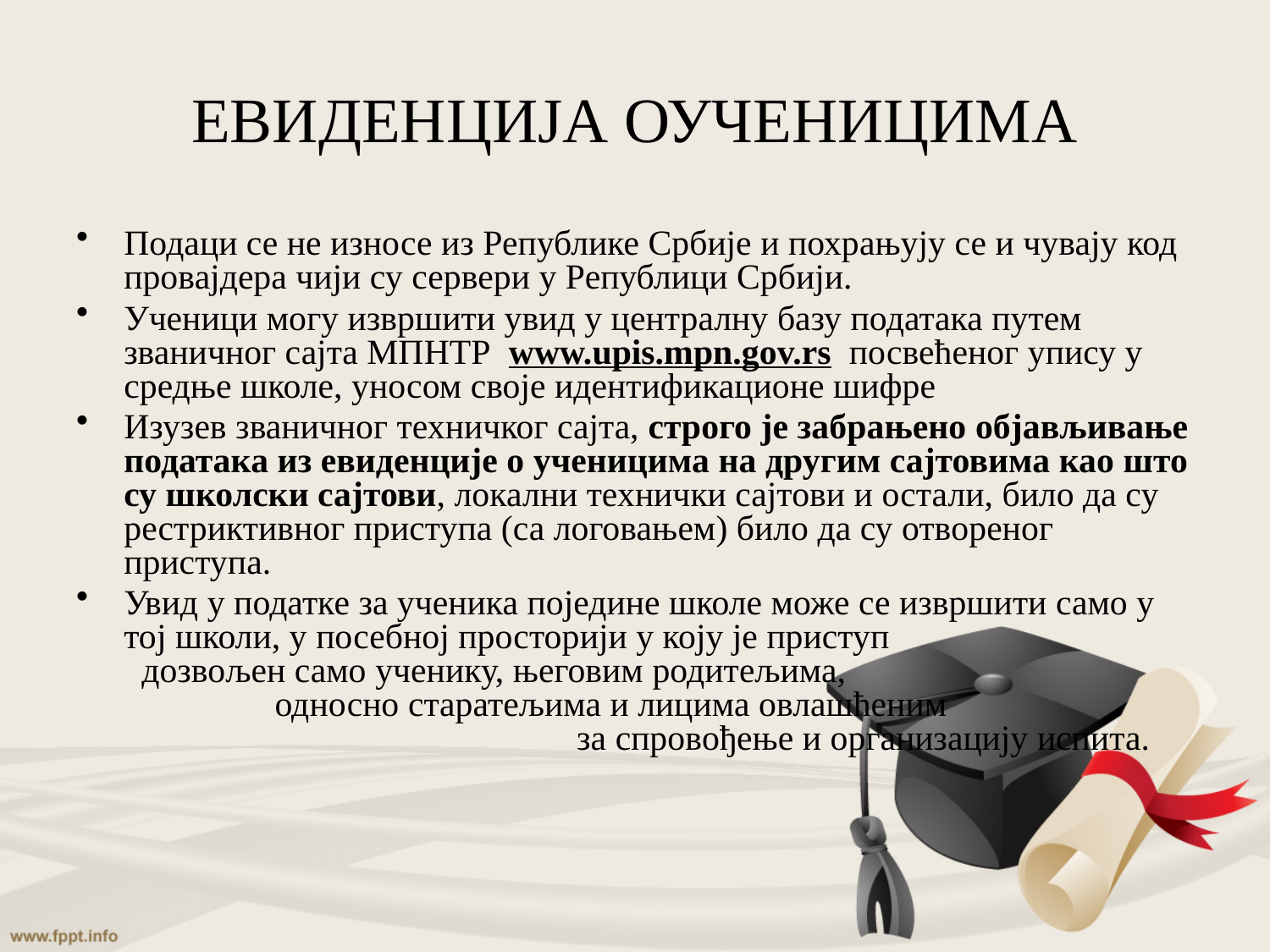

# ЕВИДЕНЦИЈА ОУЧЕНИЦИМА
Подаци се не износе из Републике Србије и похрањују се и чувају код провајдера чији су сервери у Републици Србији.
Ученици могу извршити увид у централну базу података путем званичног сајта МПНТР  www.upis.mpn.gov.rs  посвећеног упису у средње школе, уносом своје идентификационе шифре
Изузев званичног техничког сајта, строго је забрањено објављивање података из евиденције о ученицима на другим сајтовима као што су школски сајтови, локални технички сајтови и остали, било да су рестриктивног приступа (са логовањем) било да су отвореног приступа.
Увид у податке за ученика поједине школе може се извршити само у тој школи, у посебној просторији у коју је приступ                                     дозвољен само ученику, његовим родитељима,                                                         односно старатељима и лицима овлашћеним                                                                               за спровођење и организацију испита.